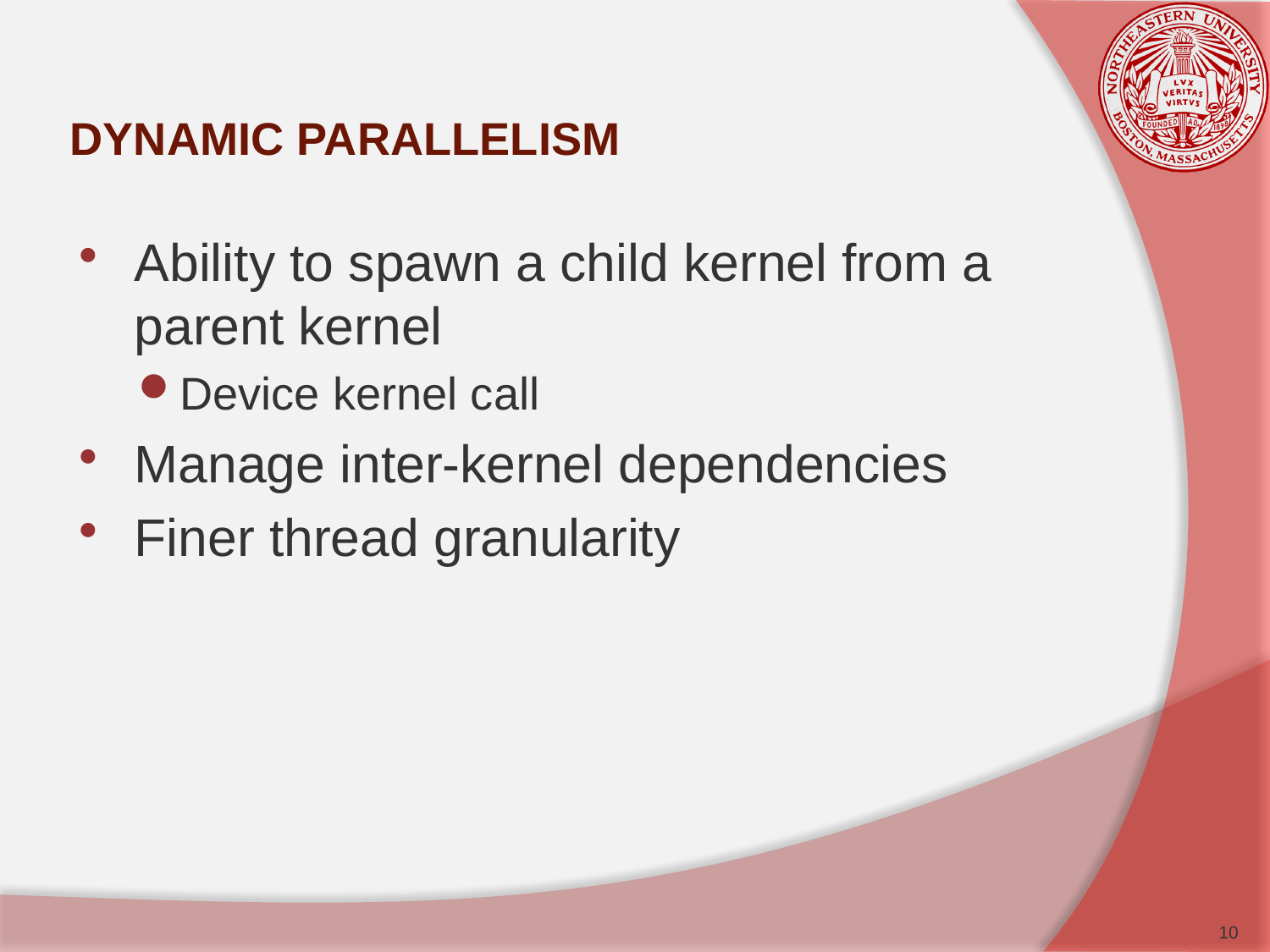

# DYNAMIC PARALLELISM
Ability to spawn a child kernel from a parent kernel
Device kernel call
Manage inter-kernel dependencies
Finer thread granularity
10